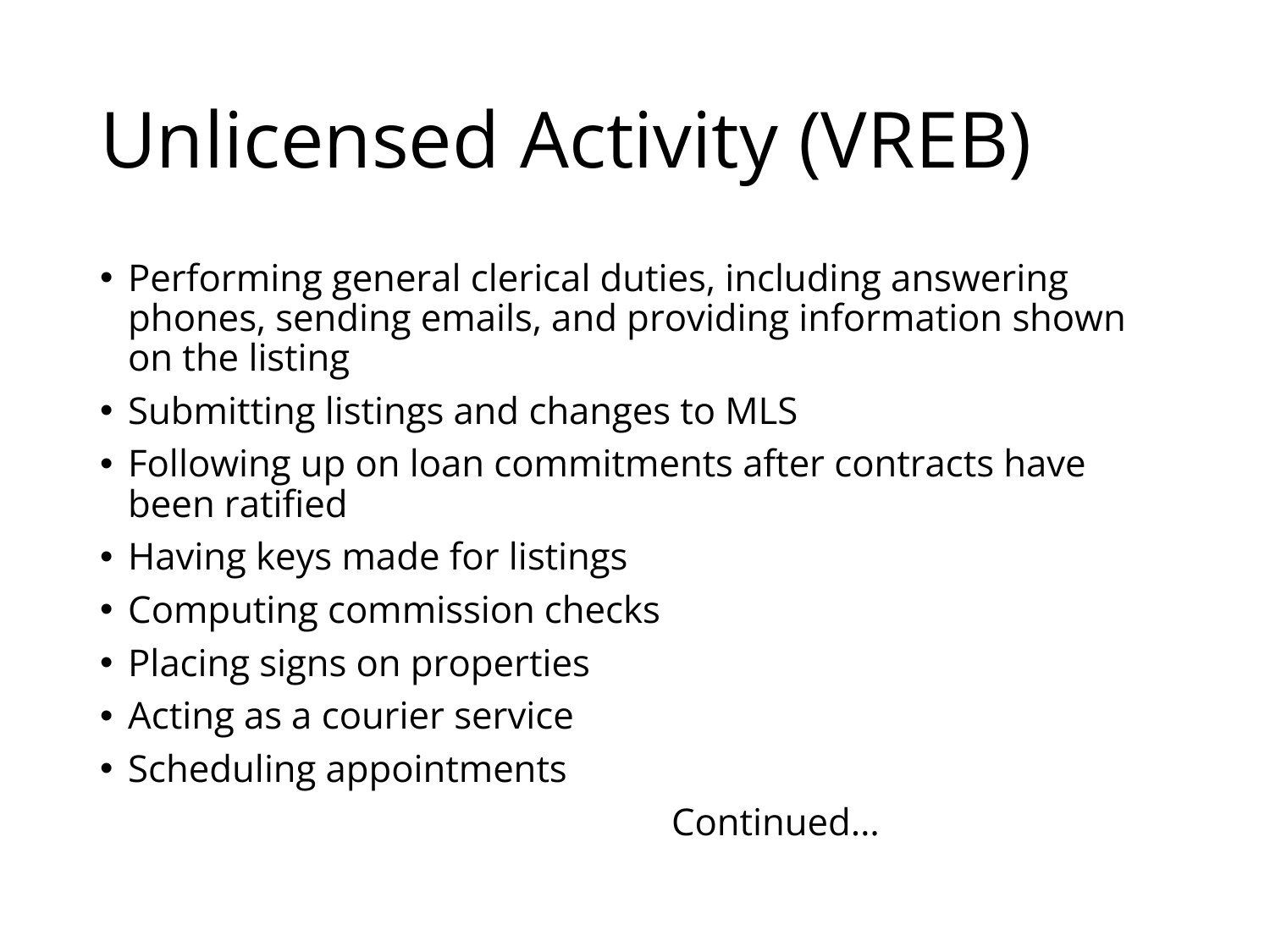

# Unlicensed Activity (VREB)
Performing general clerical duties, including answering phones, sending emails, and providing information shown on the listing
Submitting listings and changes to MLS
Following up on loan commitments after contracts have been ratified
Having keys made for listings
Computing commission checks
Placing signs on properties
Acting as a courier service
Scheduling appointments
						Continued…